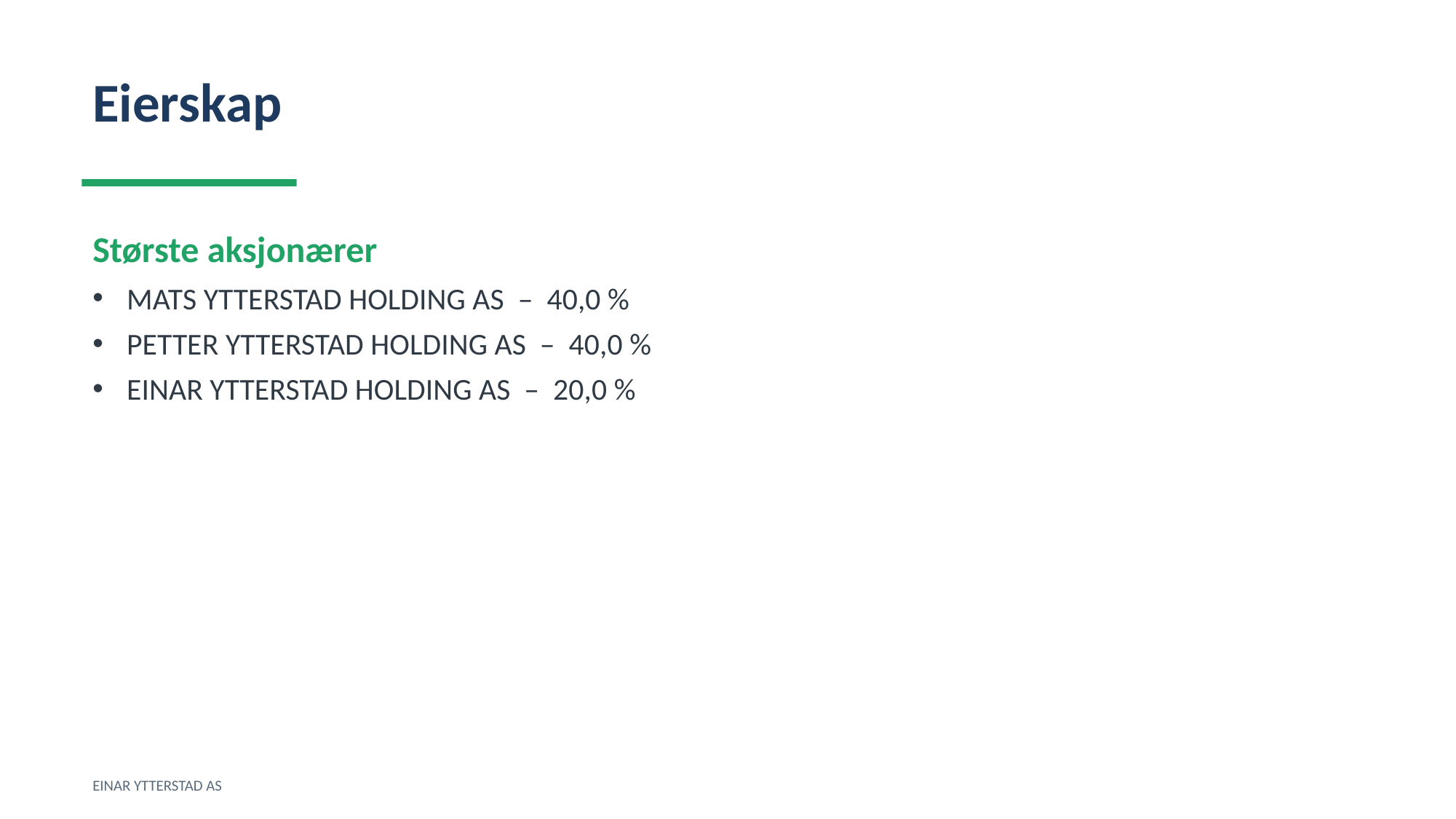

Eierskap

Største aksjonærer
MATS YTTERSTAD HOLDING AS  –  40,0 %
PETTER YTTERSTAD HOLDING AS  –  40,0 %
EINAR YTTERSTAD HOLDING AS  –  20,0 %
EINAR YTTERSTAD AS